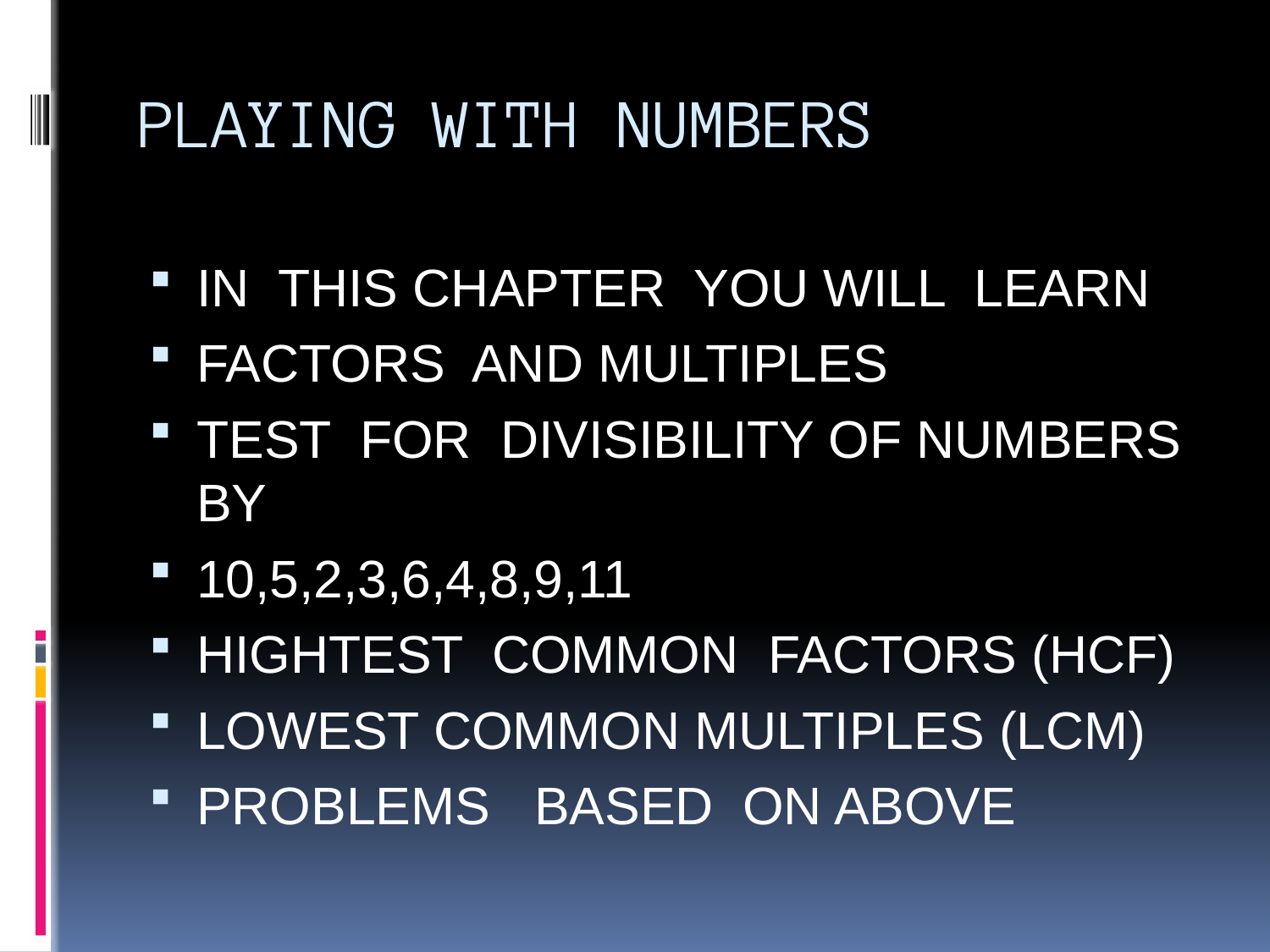

# PLAYING WITH NUMBERS
IN  THIS CHAPTER  YOU WILL  LEARN
FACTORS  AND MULTIPLES
TEST  FOR  DIVISIBILITY OF NUMBERS BY
10,5,2,3,6,4,8,9,11
HIGHTEST  COMMON  FACTORS (HCF)
LOWEST COMMON MULTIPLES (LCM)
PROBLEMS   BASED  ON ABOVE